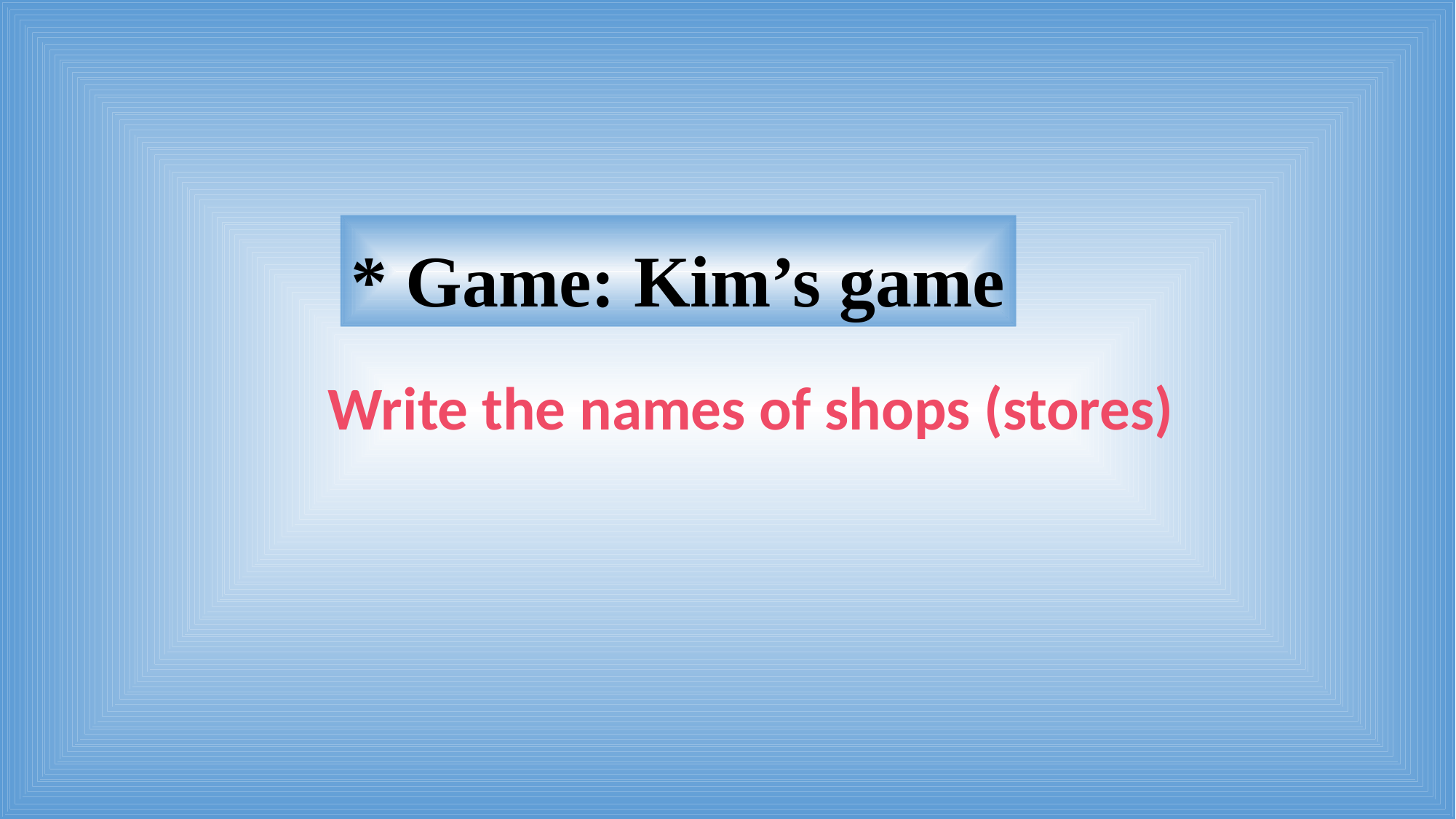

* Game: Kim’s game
Write the names of shops (stores)